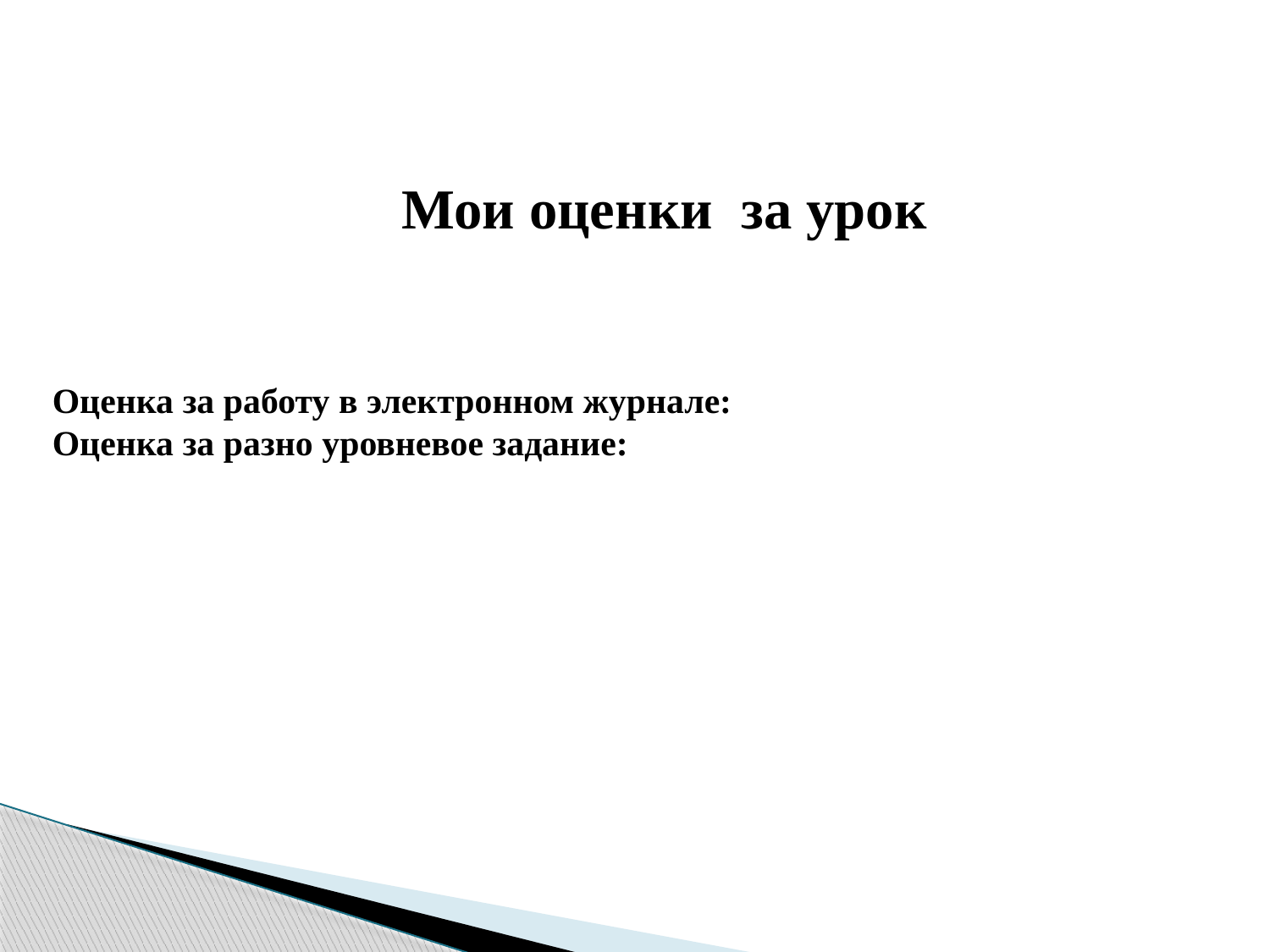

Мои оценки  за урок
Оценка за работу в электронном журнале:
Оценка за разно уровневое задание: